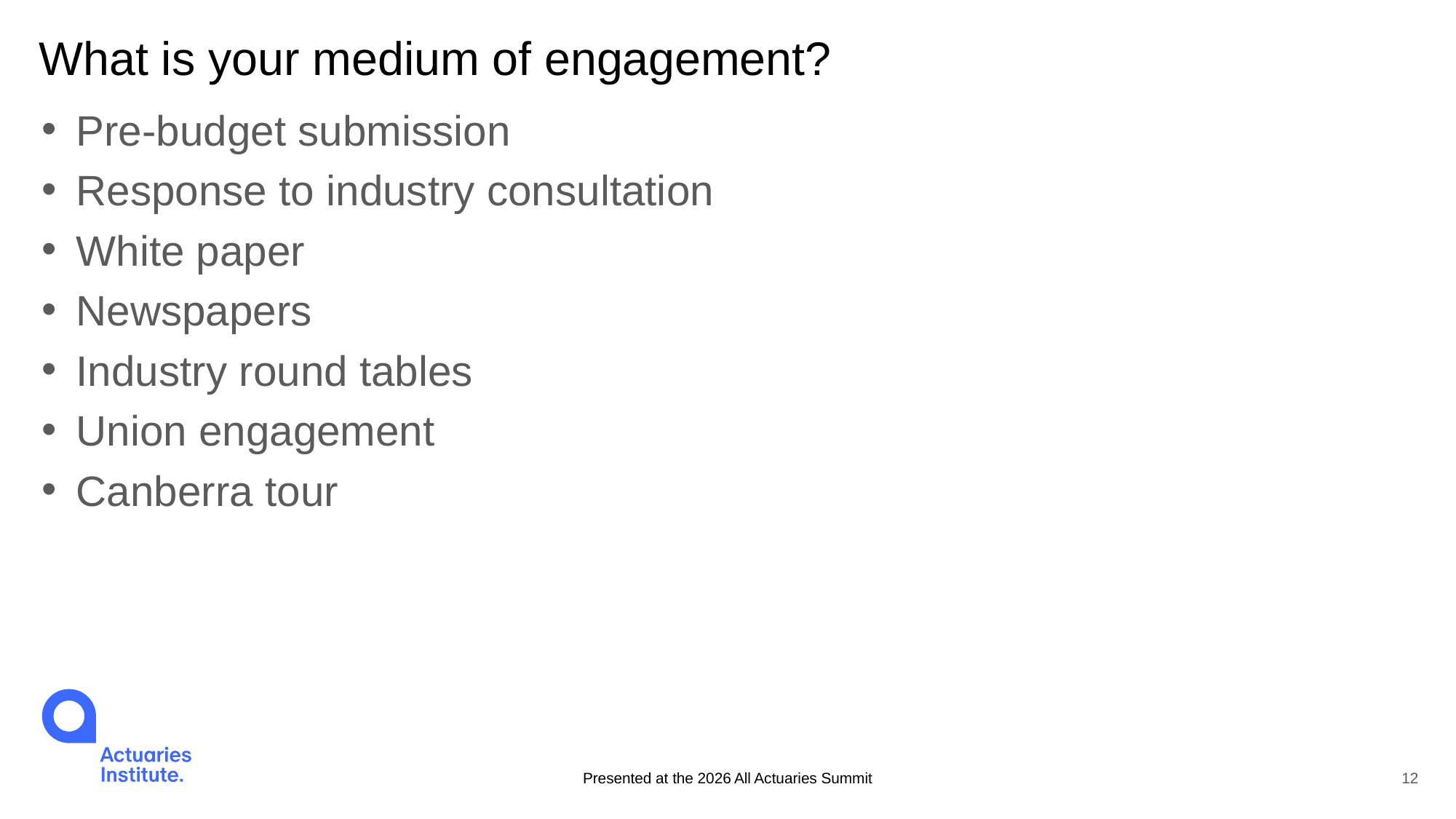

# What is your medium of engagement?
Pre-budget submission
Response to industry consultation
White paper
Newspapers
Industry round tables
Union engagement
Canberra tour
Presented at the 2026 All Actuaries Summit
12